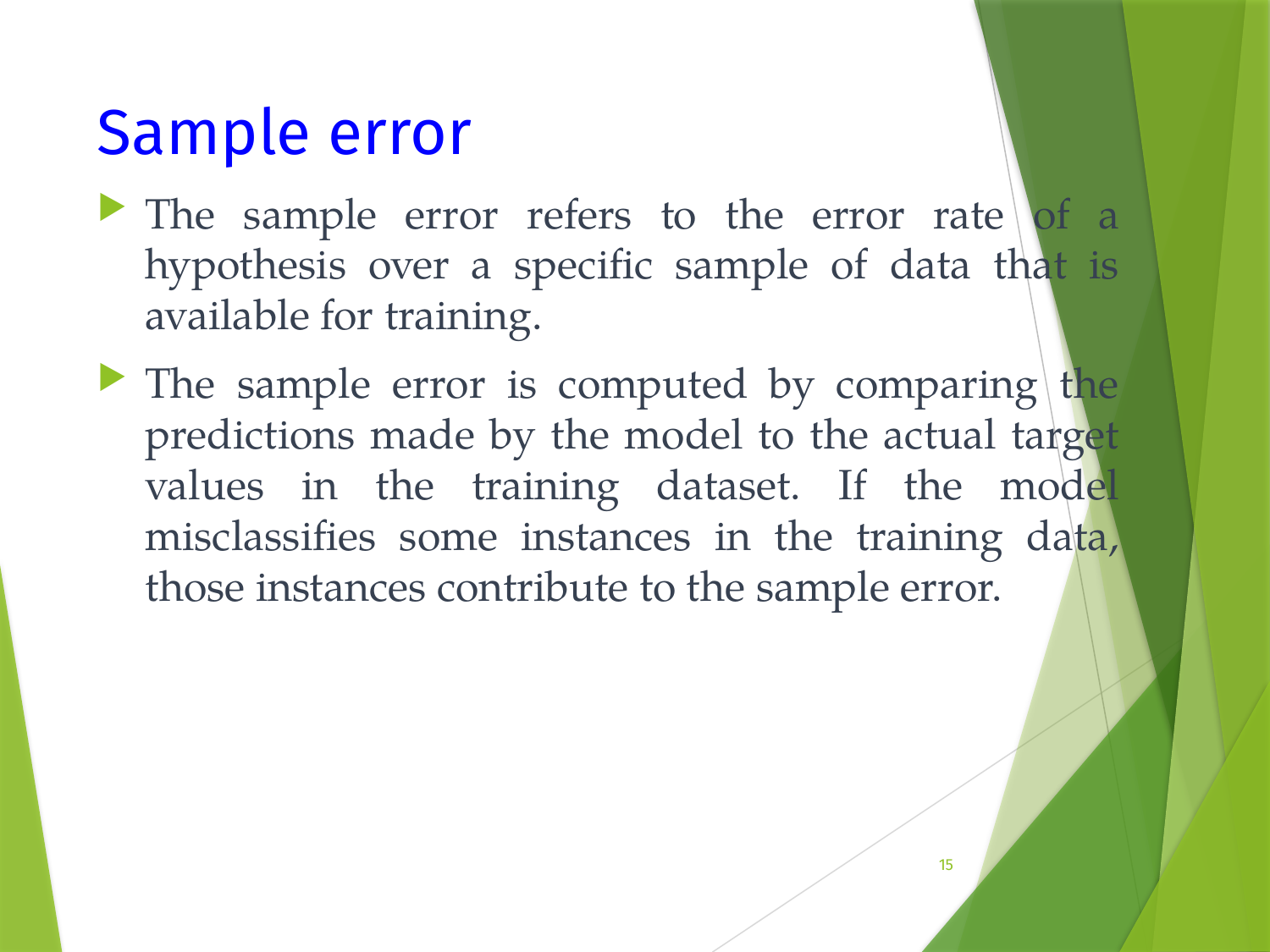

# Sample error
The sample error refers to the error rate of a hypothesis over a specific sample of data that is available for training.
The sample error is computed by comparing the predictions made by the model to the actual target values in the training dataset. If the model misclassifies some instances in the training data, those instances contribute to the sample error.
15